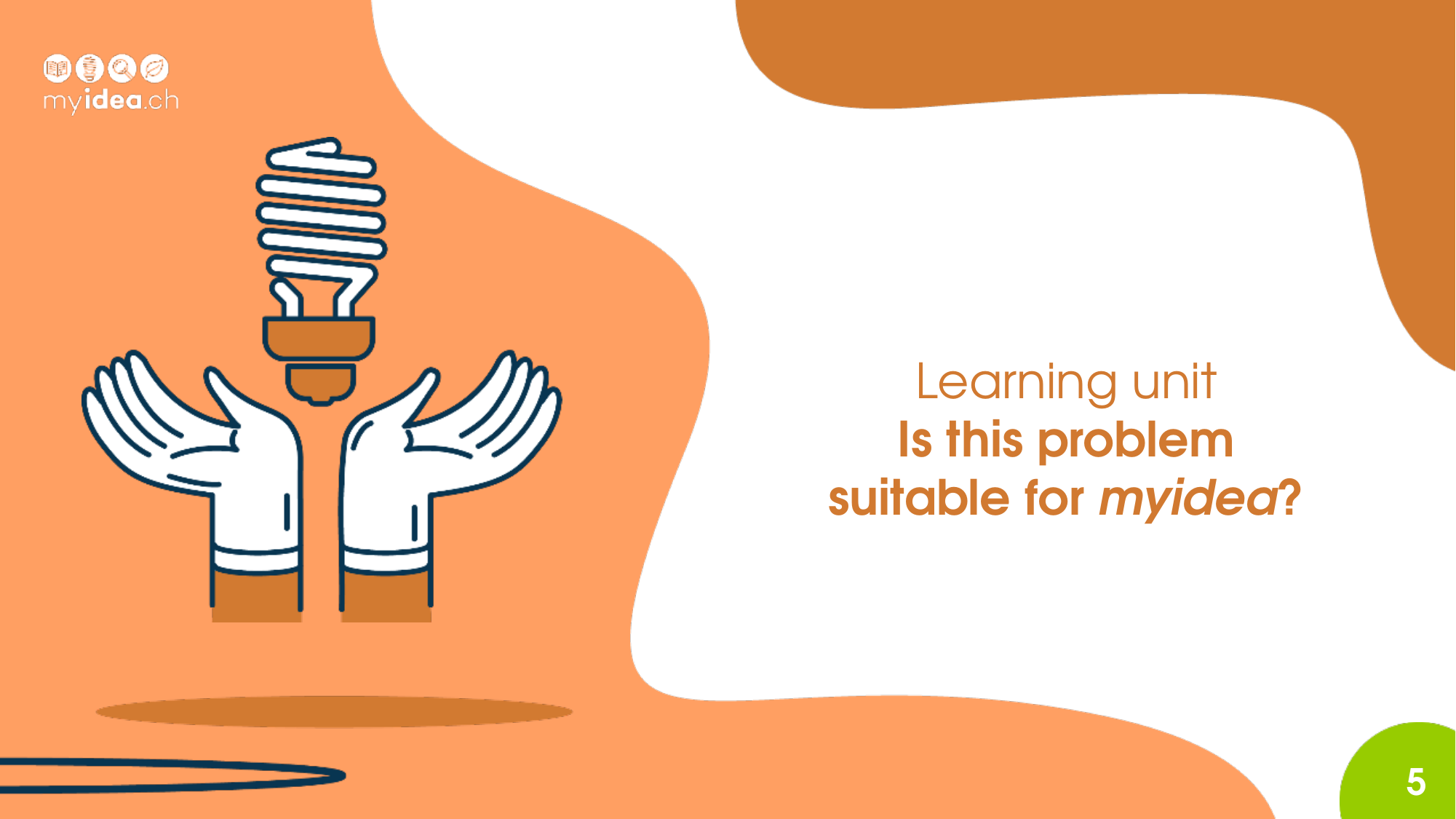

Learning unit
Is this problem
suitable for myidea?
5